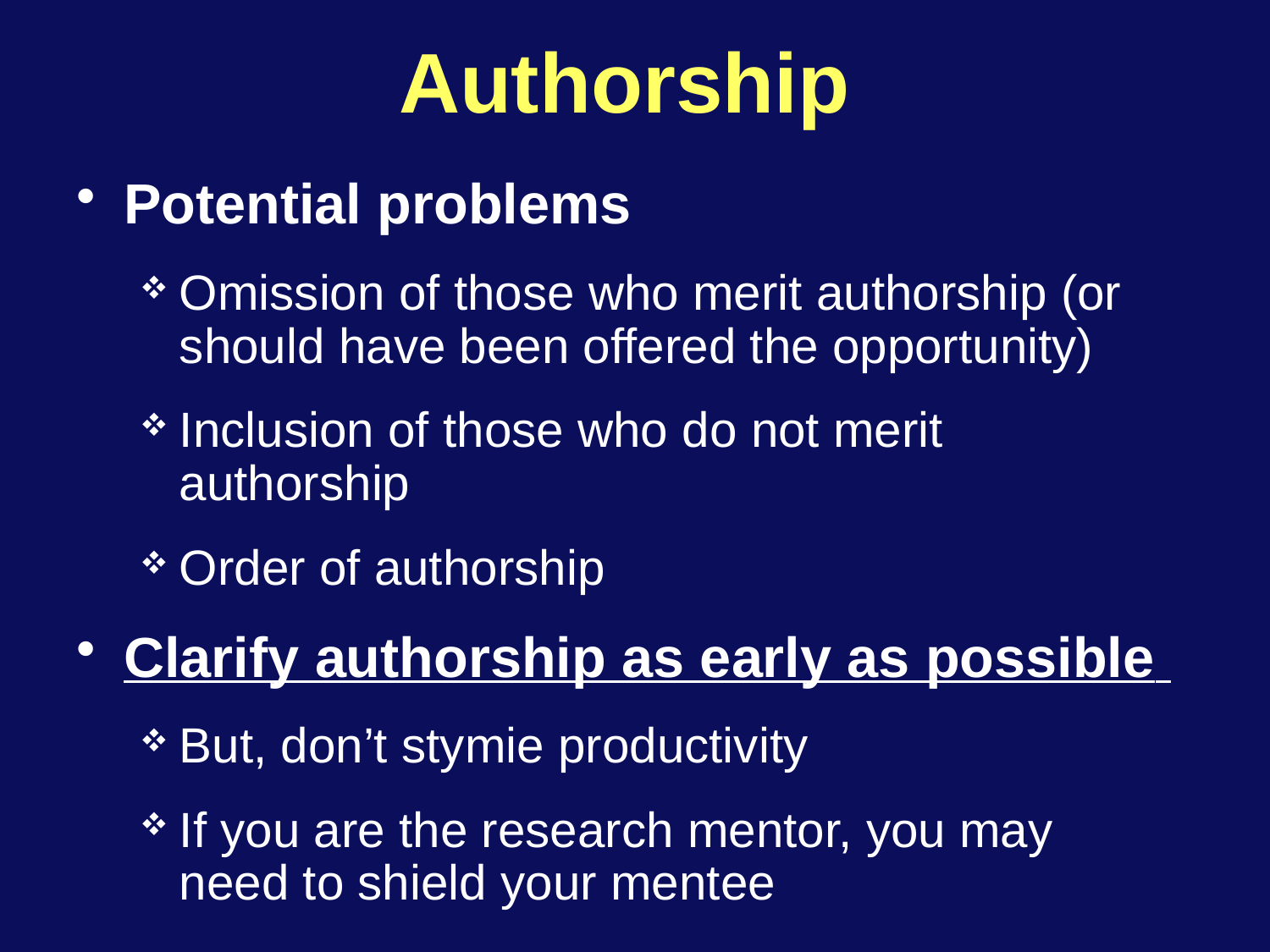

# Authorship
Potential problems
Omission of those who merit authorship (or should have been offered the opportunity)
Inclusion of those who do not merit authorship
Order of authorship
Clarify authorship as early as possible
But, don’t stymie productivity
If you are the research mentor, you may need to shield your mentee